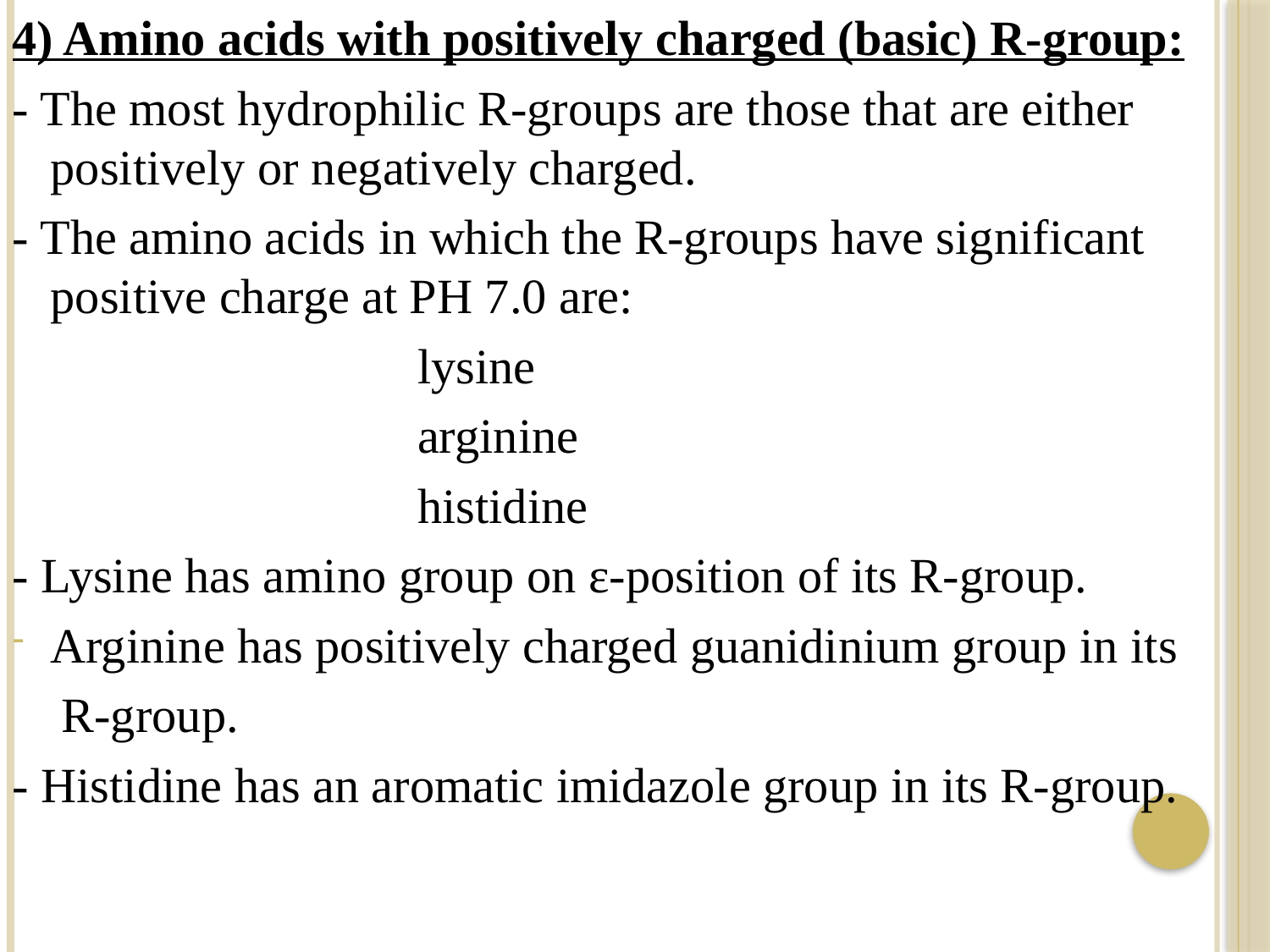

4) Amino acids with positively charged (basic) R-group:
- The most hydrophilic R-groups are those that are either positively or negatively charged.
- The amino acids in which the R-groups have significant positive charge at PH 7.0 are:
                                 lysine
                                 arginine
                                 histidine
- Lysine has amino group on ε-position of its R-group.
Arginine has positively charged guanidinium group in its
    R-group.
- Histidine has an aromatic imidazole group in its R-group.